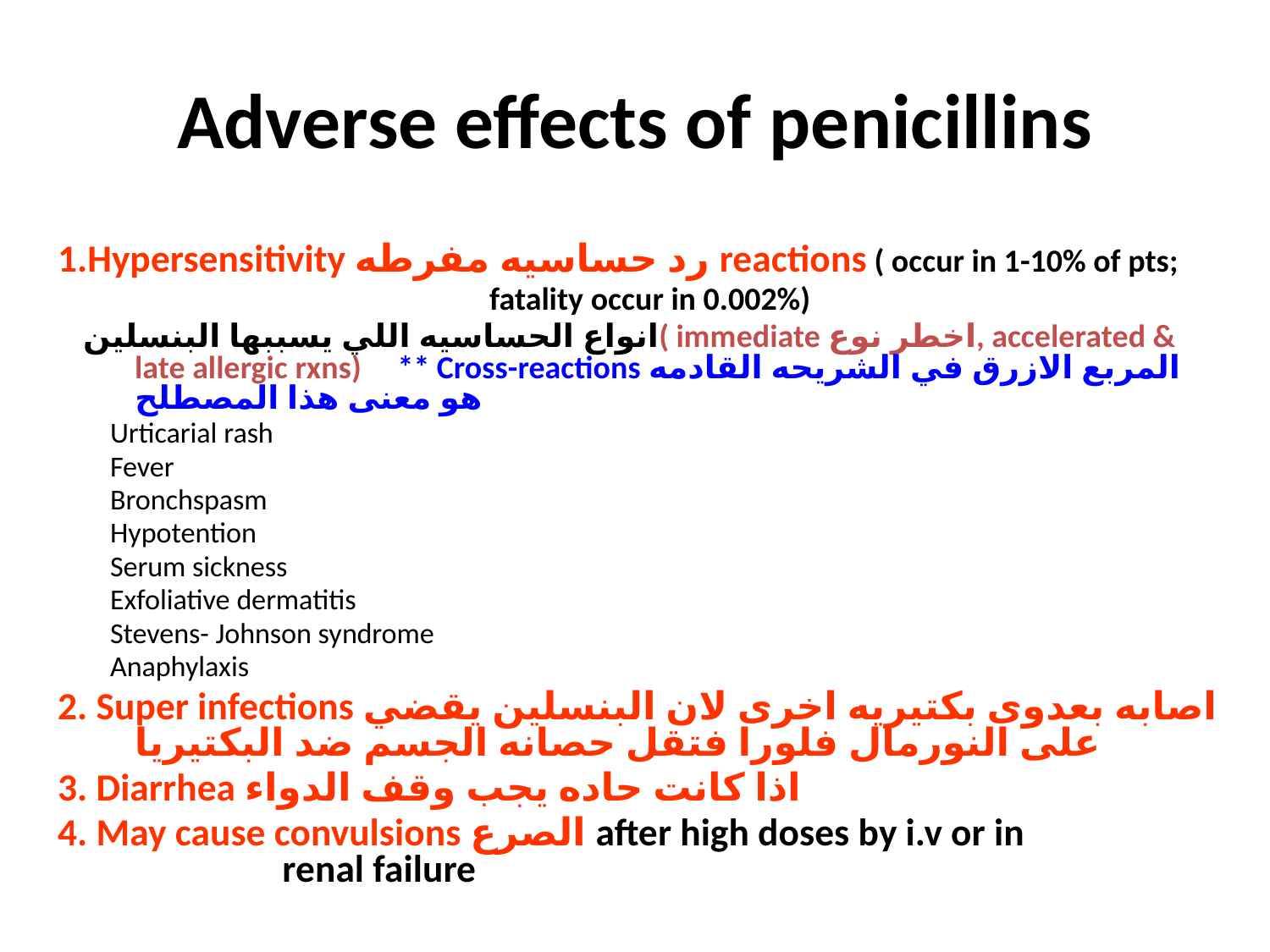

# Adverse effects of penicillins
1.Hypersensitivity رد حساسيه مفرطه reactions ( occur in 1-10% of pts;
                                                            fatality occur in 0.002%)
   انواع الحساسيه اللي يسببها البنسلين( immediate اخطر نوع, accelerated & late allergic rxns)     ** Cross-reactions المربع الازرق في الشريحه القادمه هو معنى هذا المصطلح
        Urticarial rash
        Fever
        Bronchspasm
        Hypotention
        Serum sickness
        Exfoliative dermatitis
        Stevens- Johnson syndrome
        Anaphylaxis
2. Super infections اصابه بعدوى بكتيريه اخرى لان البنسلين يقضي على النورمال فلورا فتقل حصانه الجسم ضد البكتيريا
3. Diarrhea اذا كانت حاده يجب وقف الدواء
4. May cause convulsions الصرع after high doses by i.v or in                                        renal failure